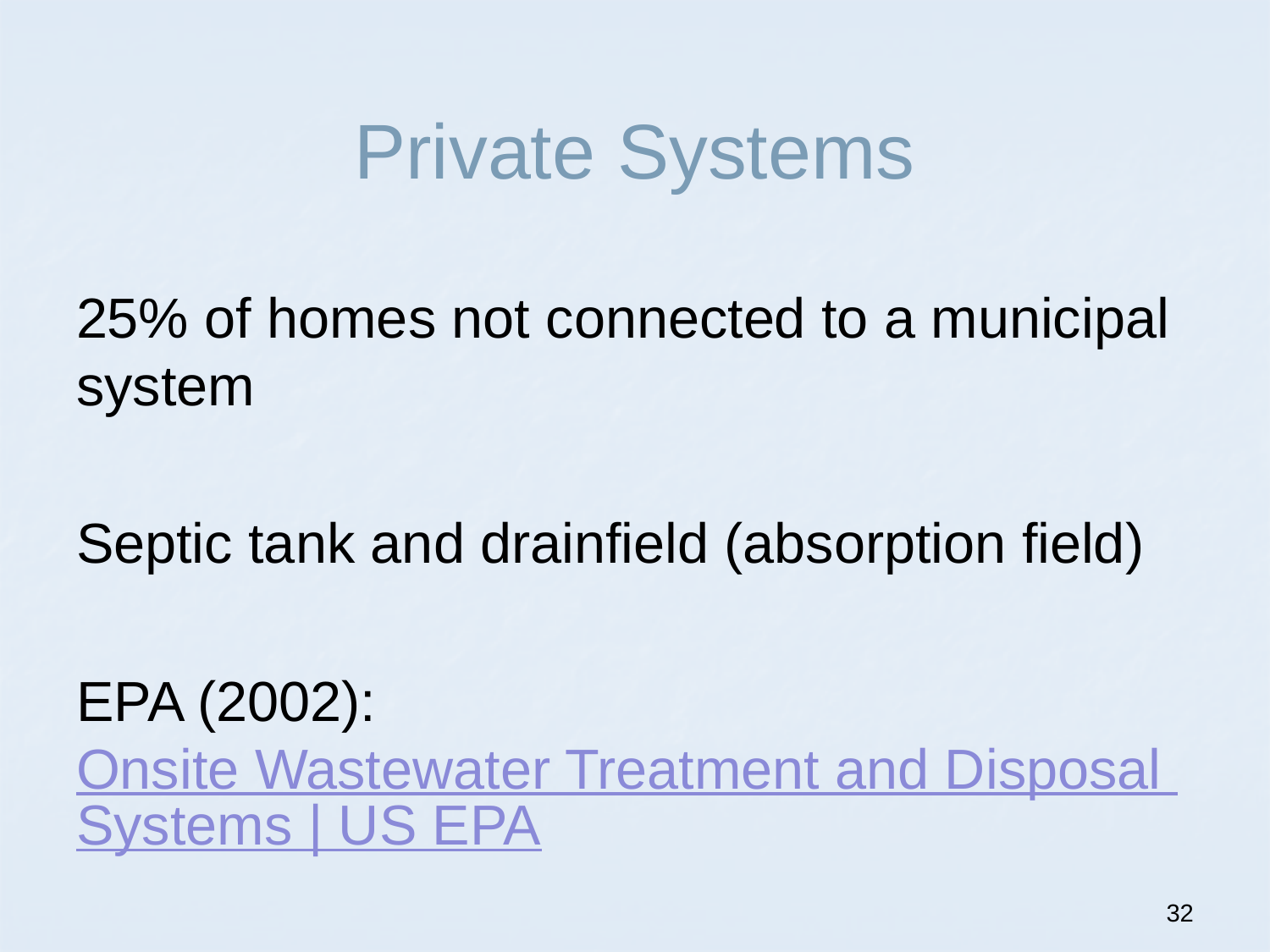

# Private Systems
25% of homes not connected to a municipal system

Septic tank and drainfield (absorption field)

EPA (2002): Onsite Wastewater Treatment and Disposal Systems | US EPA
32